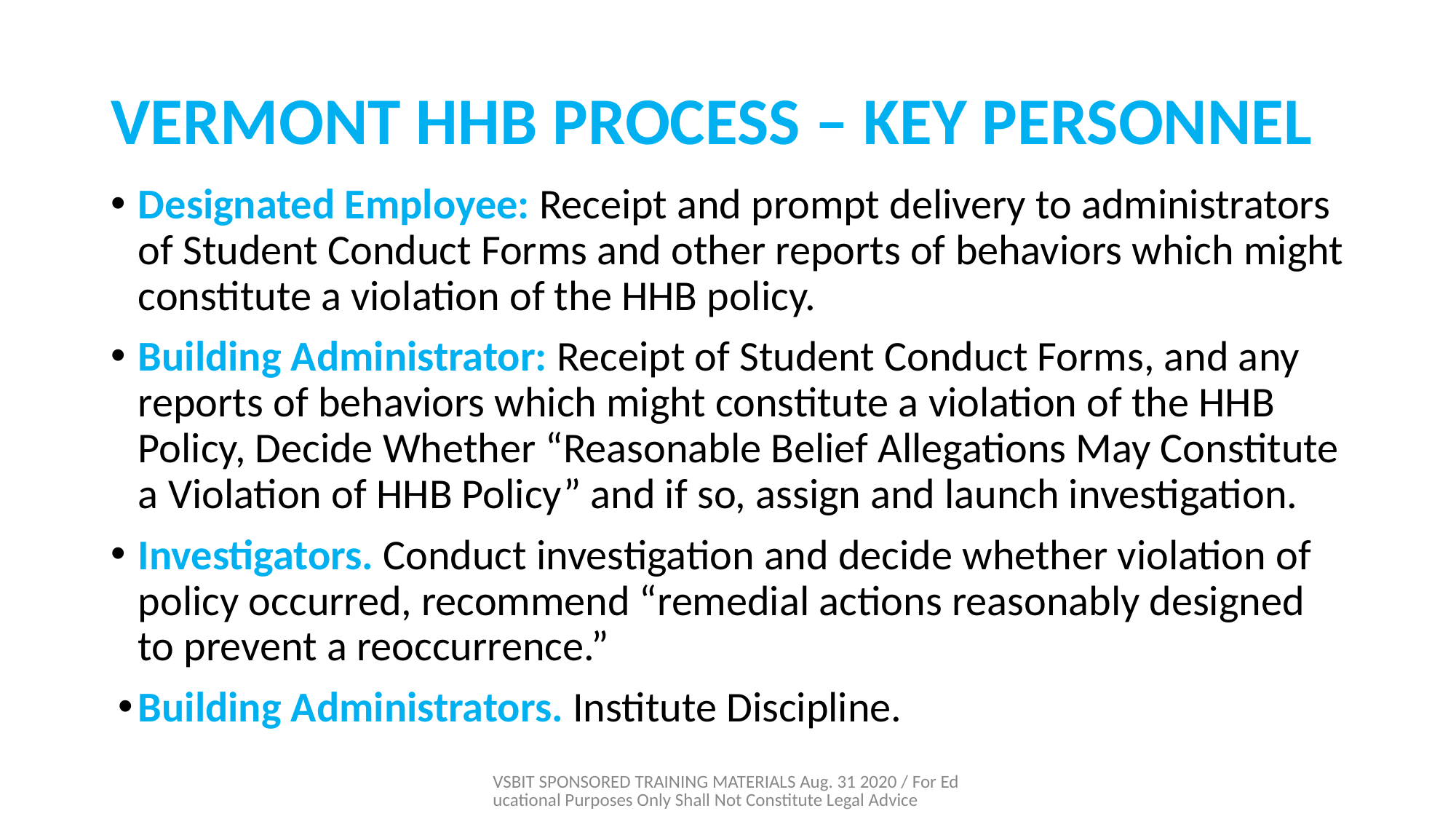

# VERMONT HHB PROCESS – KEY PERSONNEL
Designated Employee: Receipt and prompt delivery to administrators of Student Conduct Forms and other reports of behaviors which might constitute a violation of the HHB policy.
Building Administrator: Receipt of Student Conduct Forms, and any reports of behaviors which might constitute a violation of the HHB Policy, Decide Whether “Reasonable Belief Allegations May Constitute a Violation of HHB Policy” and if so, assign and launch investigation.
Investigators. Conduct investigation and decide whether violation of policy occurred, recommend “remedial actions reasonably designed to prevent a reoccurrence.”
Building Administrators. Institute Discipline.

VSBIT SPONSORED TRAINING MATERIALS Aug. 31 2020 / For Educational Purposes Only Shall Not Constitute Legal Advice